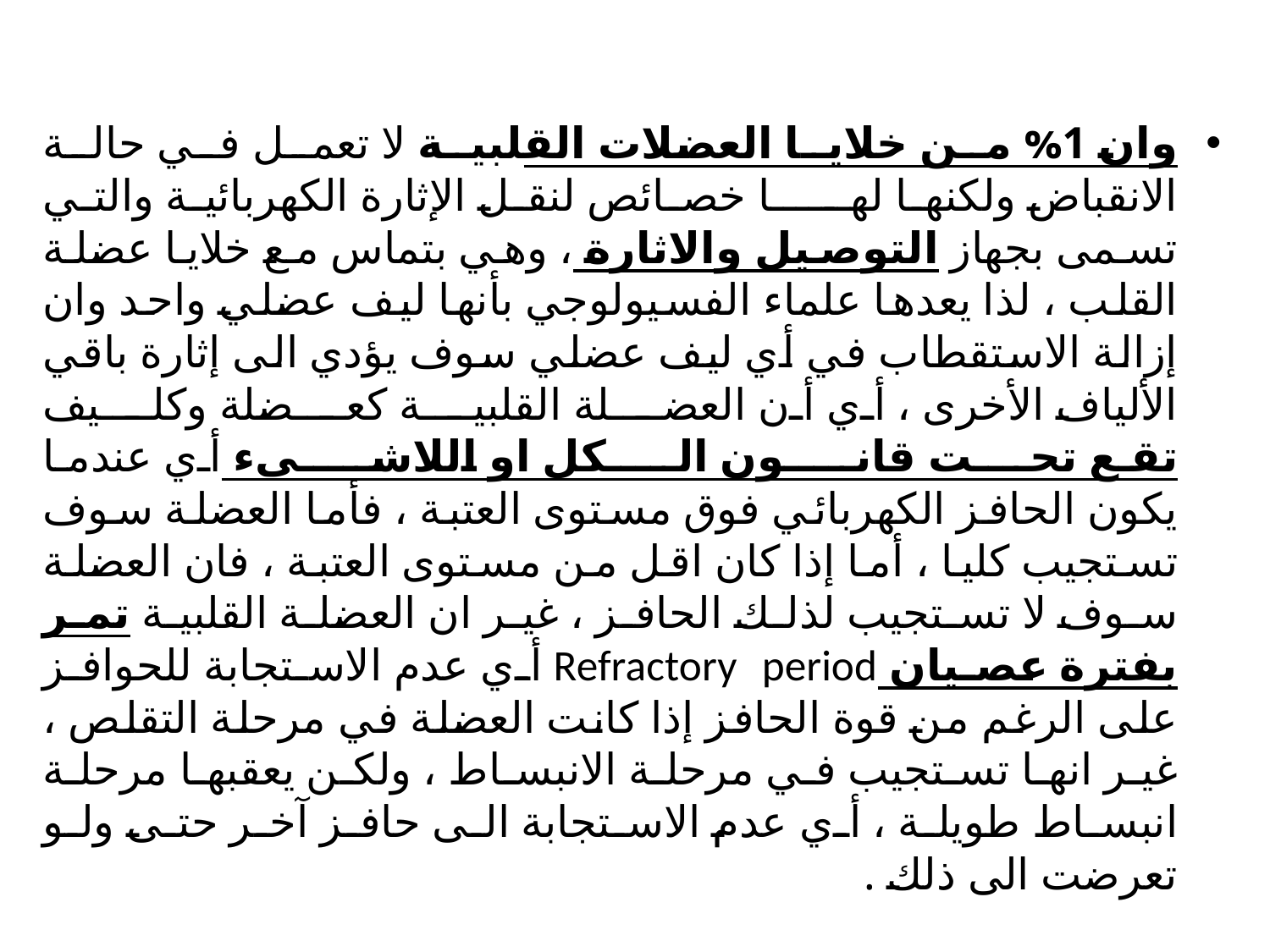

وان 1% من خلايا العضلات القلبية لا تعمل في حالة الانقباض ولكنها لهـــــا خصائص لنقل الإثارة الكهربائية والتي تسمى بجهاز التوصيل والاثارة ، وهي بتماس مع خلايا عضلة القلب ، لذا يعدها علماء الفسيولوجي بأنها ليف عضلي واحد وان إزالة الاستقطاب في أي ليف عضلي سوف يؤدي الى إثارة باقي الألياف الأخرى ، أي أن العضـــلة القلبيـــة كعـــضلة وكلـــيف تقع تحـــت قانــــون الــــكل او اللاشــــىء أي عندما يكون الحافز الكهربائي فوق مستوى العتبة ، فأما العضلة سوف تستجيب كليا ، أما إذا كان اقل من مستوى العتبة ، فان العضلة سوف لا تستجيب لذلك الحافز ، غير ان العضلة القلبية تمر بفترة عصيان Refractory period أي عدم الاستجابة للحوافز على الرغم من قوة الحافز إذا كانت العضلة في مرحلة التقلص ، غير انها تستجيب في مرحلة الانبساط ، ولكن يعقبها مرحلة انبساط طويلة ، أي عدم الاستجابة الى حافز آخر حتى ولو تعرضت الى ذلك .